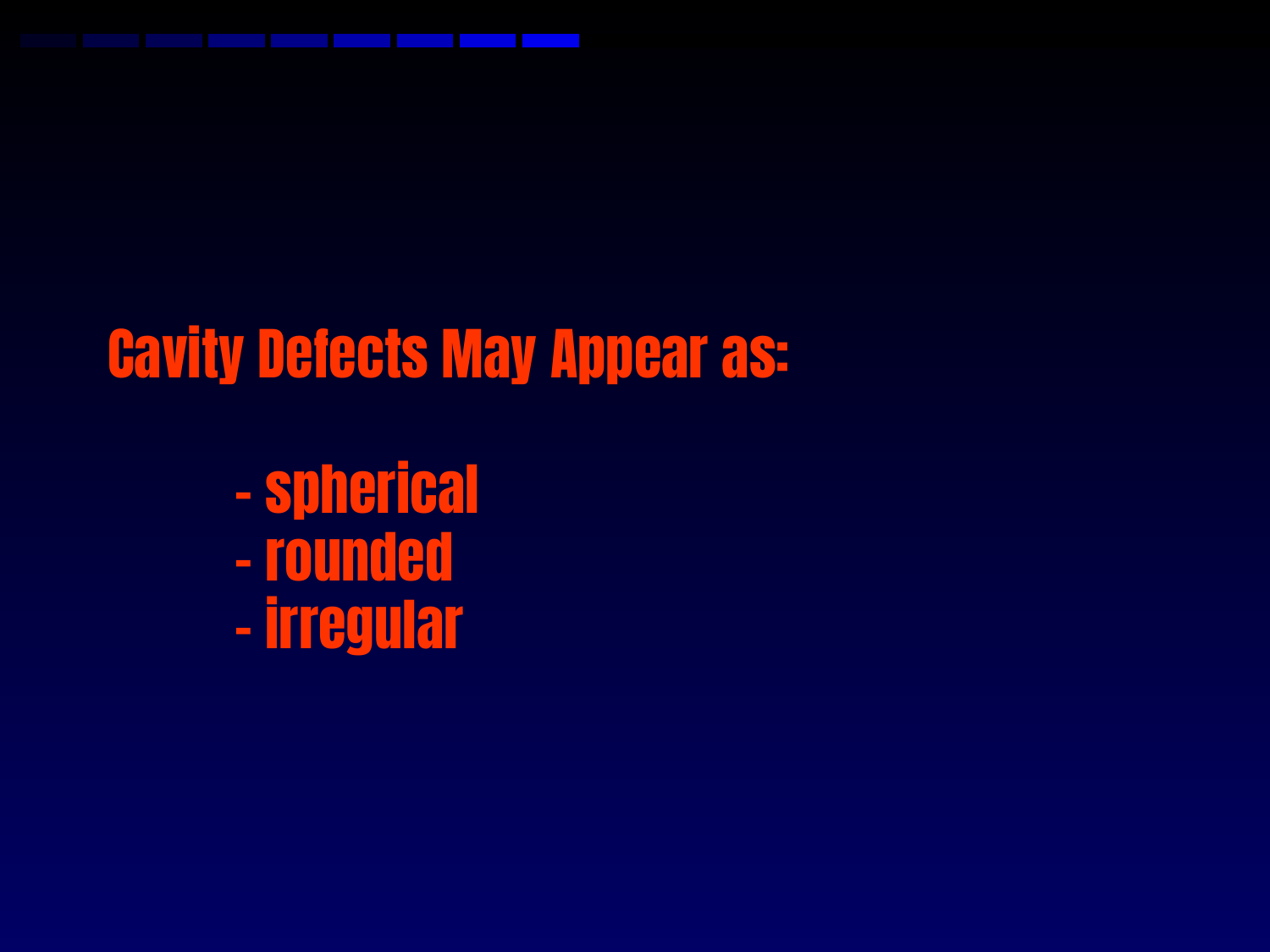

Cavity Defects May Appear as:
	- spherical
	- rounded
	- irregular